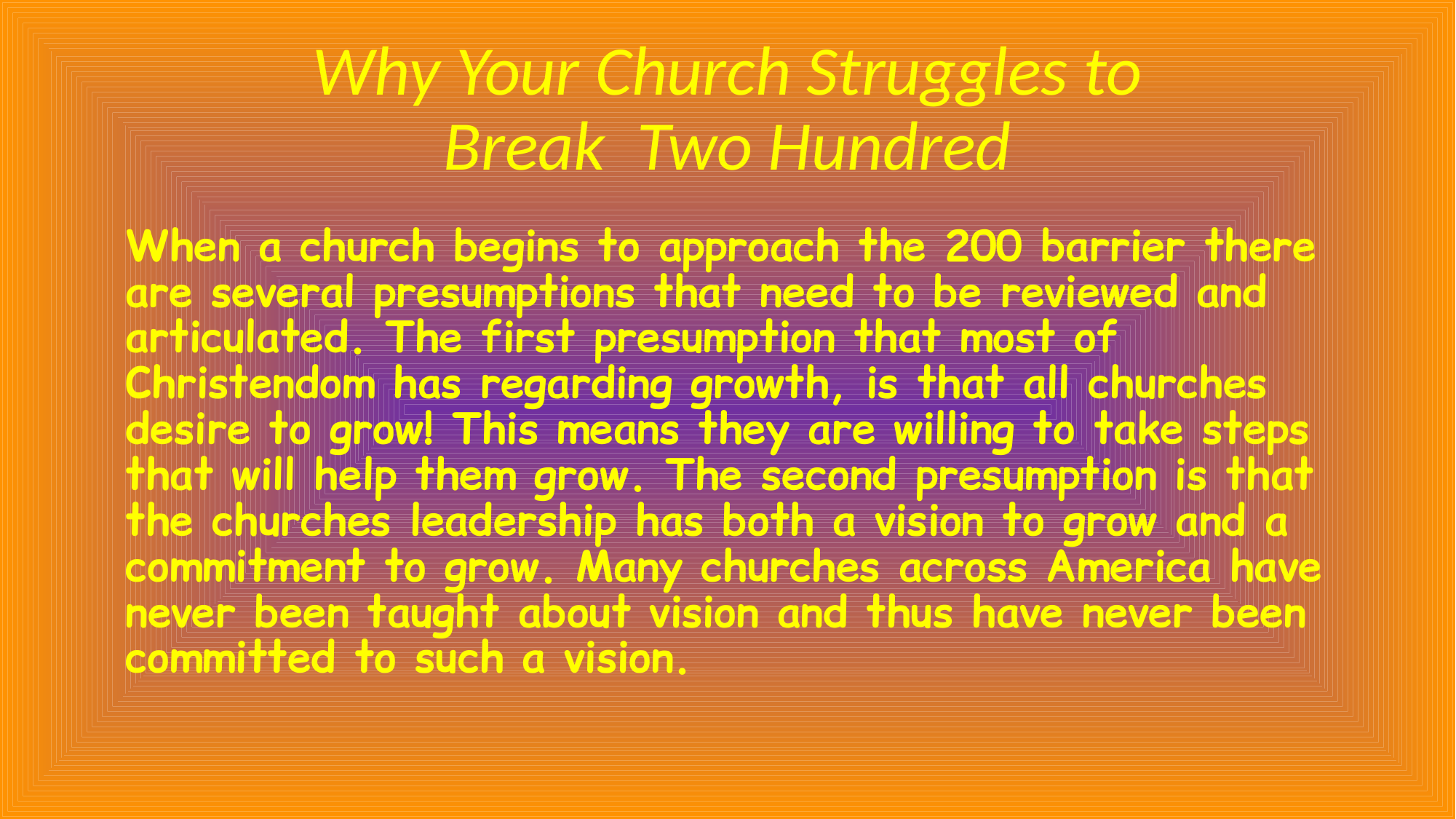

# Why Your Church Struggles to Break  Two Hundred
When a church begins to approach the 200 barrier there are several presumptions that need to be reviewed and articulated. The first presumption that most of Christendom has regarding growth, is that all churches desire to grow! This means they are willing to take steps that will help them grow. The second presumption is that the churches leadership has both a vision to grow and a commitment to grow. Many churches across America have never been taught about vision and thus have never been committed to such a vision.